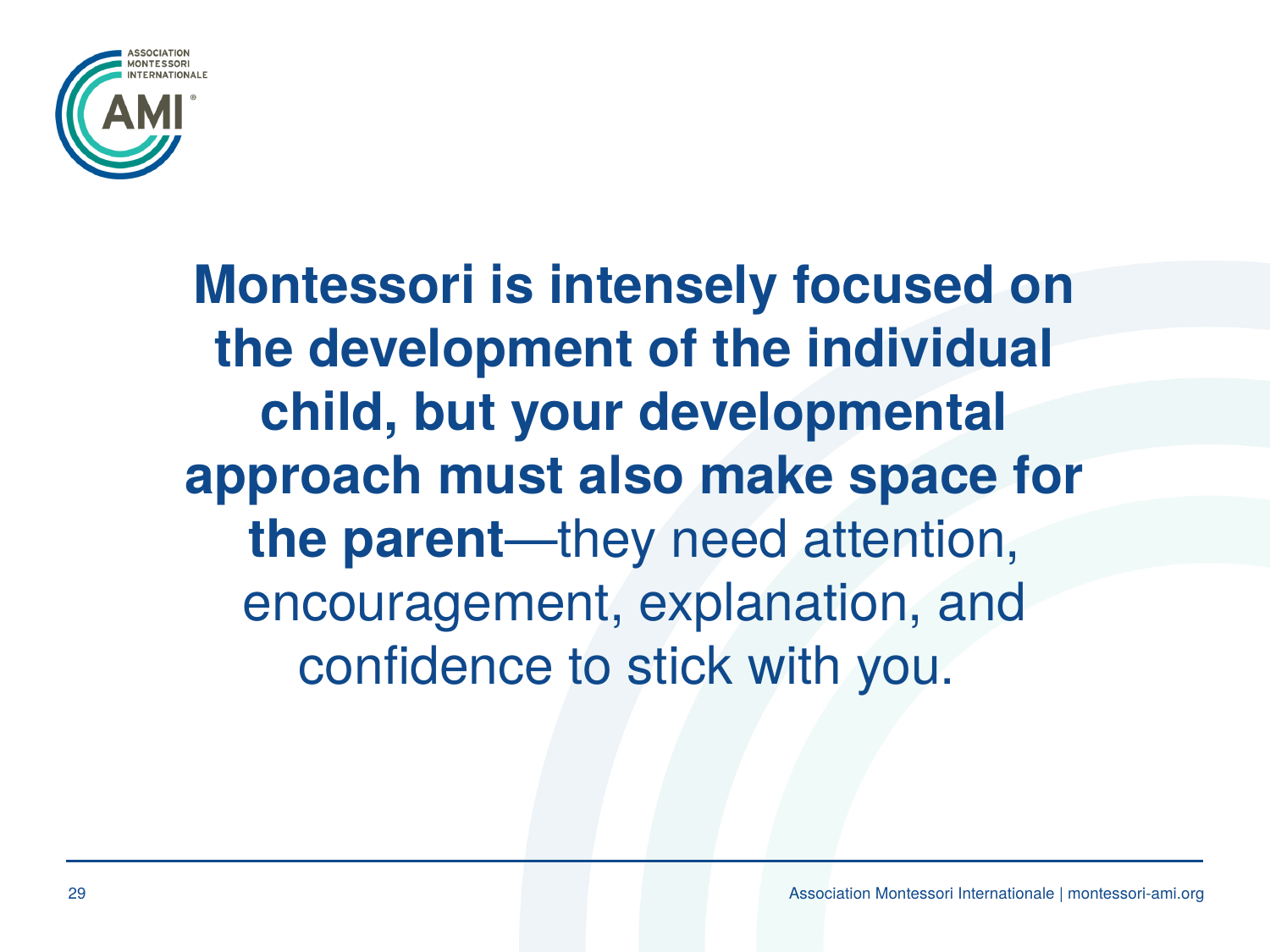

Montessori is intensely focused on the development of the individual child, but your developmental approach must also make space for the parent—they need attention, encouragement, explanation, and confidence to stick with you.